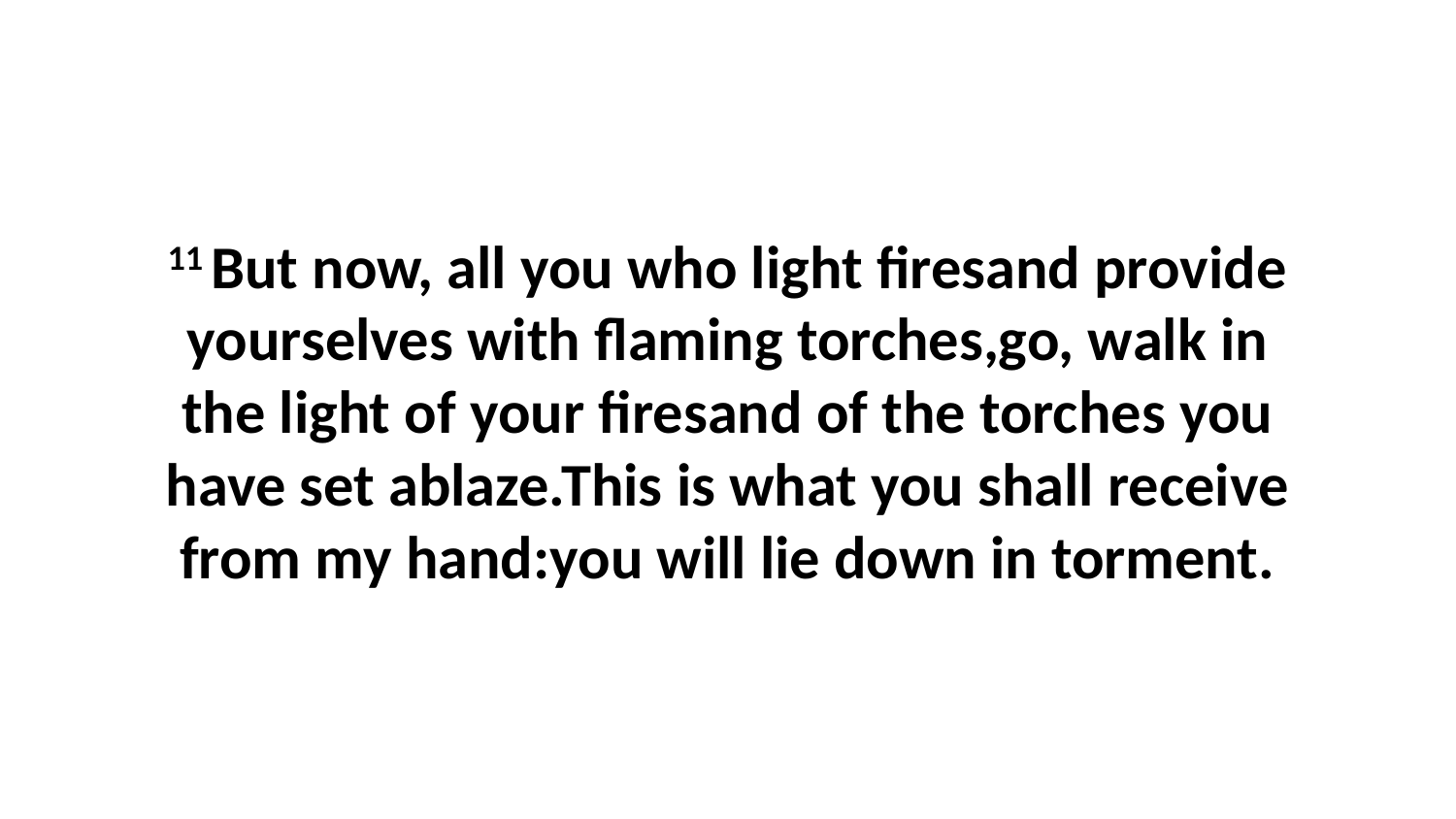

11 But now, all you who light firesand provide yourselves with flaming torches,go, walk in the light of your firesand of the torches you have set ablaze.This is what you shall receive from my hand:you will lie down in torment.